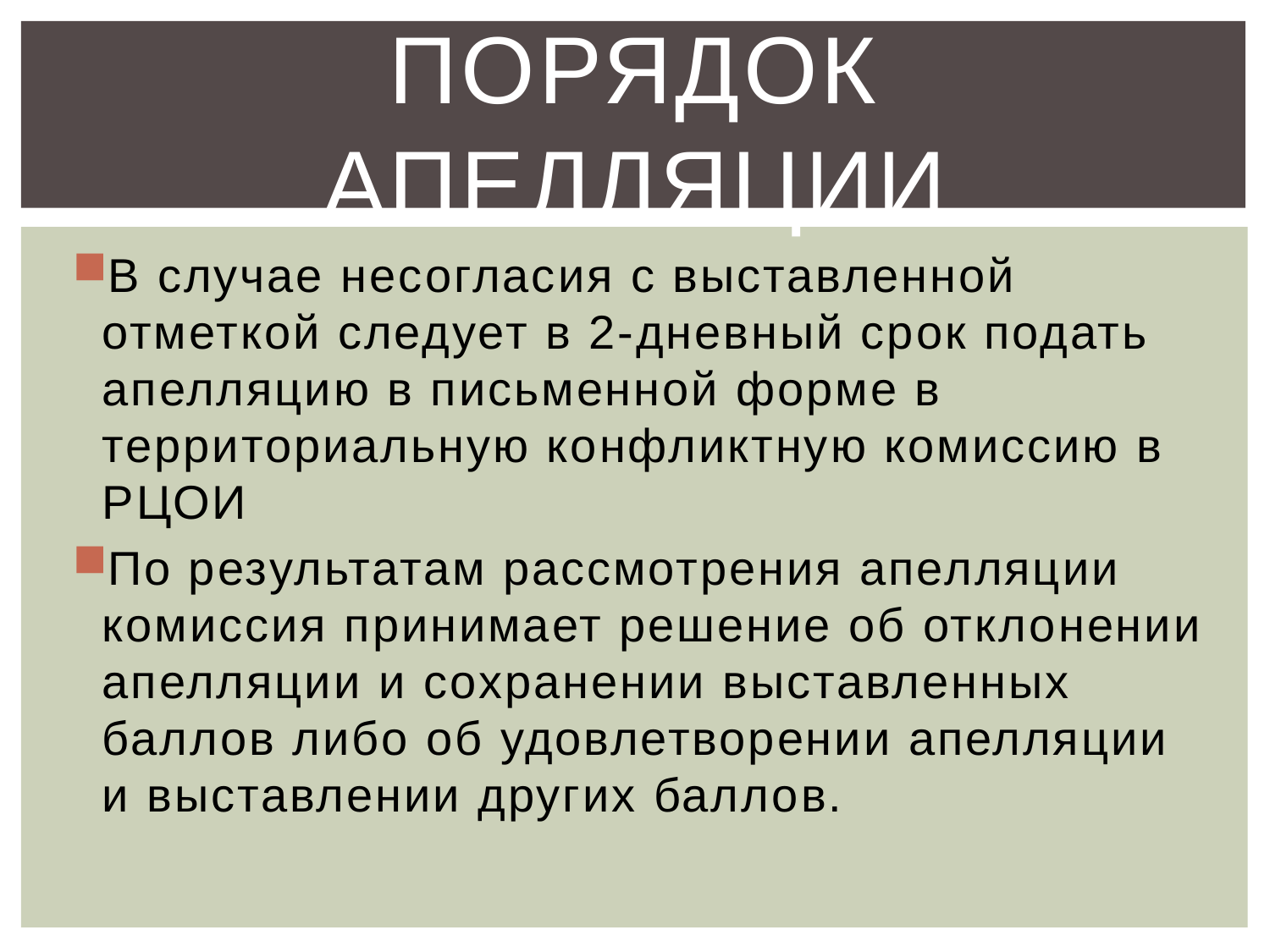

# Порядок апелляции
В случае несогласия с выставленной отметкой следует в 2-дневный срок подать апелляцию в письменной форме в территориальную конфликтную комиссию в РЦОИ
По результатам рассмотрения апелляции комиссия принимает решение об отклонении апелляции и сохранении выставленных баллов либо об удовлетворении апелляции и выставлении других баллов.